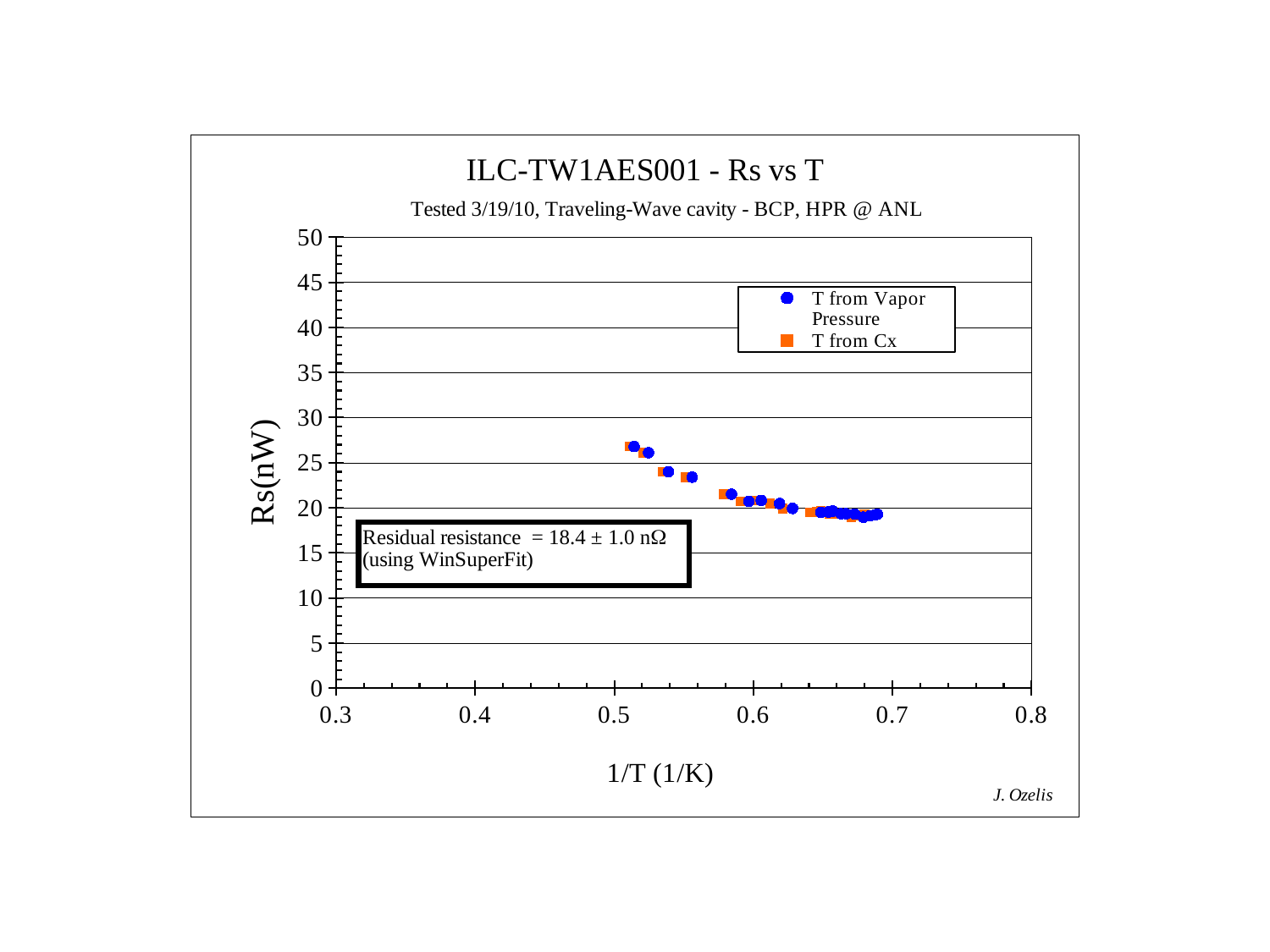

### Chart: ILC-TW1AES001 - Rs vs T

| Category |  |  |  |
|---|---|---|---|